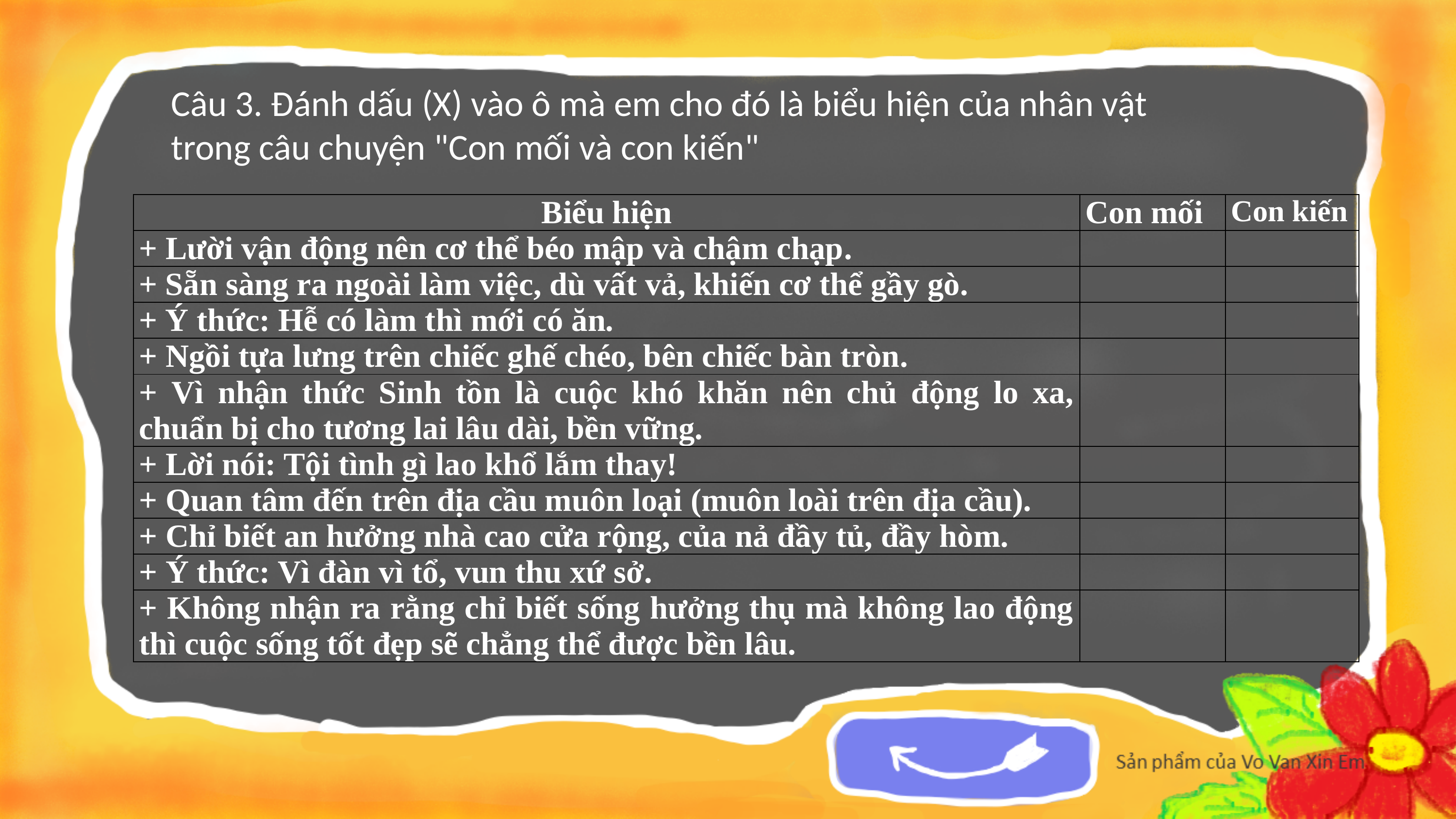

Câu 3. Đánh dấu (X) vào ô mà em cho đó là biểu hiện của nhân vật trong câu chuyện "Con mối và con kiến"
| Biểu hiện | Con mối | Con kiến |
| --- | --- | --- |
| + Lười vận động nên cơ thể béo mập và chậm chạp. |  |  |
| + Sẵn sàng ra ngoài làm việc, dù vất vả, khiến cơ thể gầy gò. |  |  |
| + Ý thức: Hễ có làm thì mới có ăn. |  |  |
| + Ngồi tựa lưng trên chiếc ghế chéo, bên chiếc bàn tròn. |  |  |
| + Vì nhận thức Sinh tồn là cuộc khó khăn nên chủ động lo xa, chuẩn bị cho tương lai lâu dài, bền vững. |  |  |
| + Lời nói: Tội tình gì lao khổ lắm thay! |  |  |
| + Quan tâm đến trên địa cầu muôn loại (muôn loài trên địa cầu). |  |  |
| + Chỉ biết an hưởng nhà cao cửa rộng, của nả đầy tủ, đầy hòm. |  |  |
| + Ý thức: Vì đàn vì tổ, vun thu xứ sở. |  |  |
| + Không nhận ra rằng chỉ biết sống hưởng thụ mà không lao động thì cuộc sống tốt đẹp sẽ chẳng thể được bền lâu. |  |  |